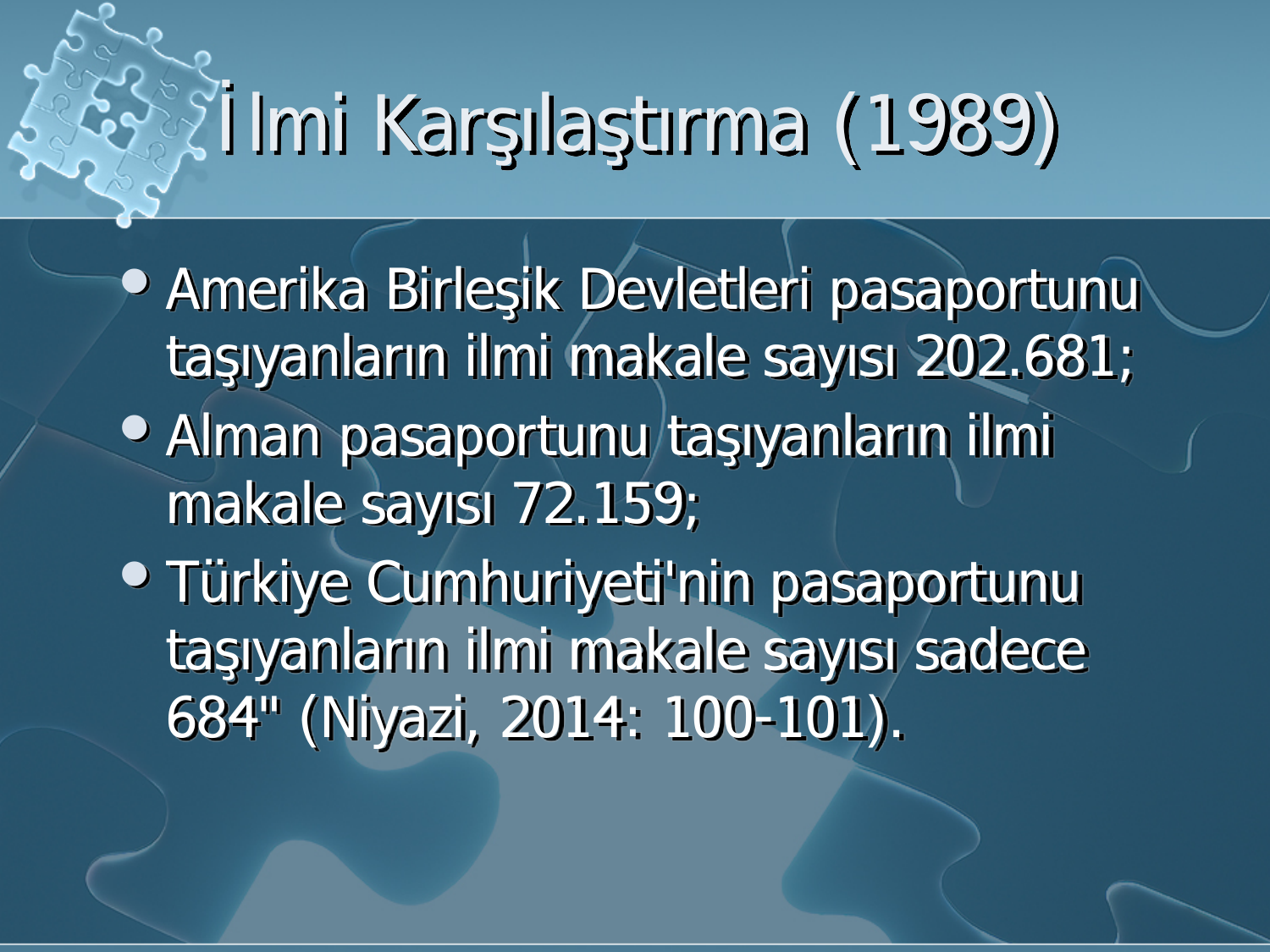

# İlmi Karşılaştırma (1989)
Amerika Birleşik Devletleri pasaportunu taşıyanların ilmi makale sayısı 202.681;
Alman pasaportunu taşıyanların ilmi makale sayısı 72.159;
Türkiye Cumhuriyeti'nin pasaportunu taşıyanların ilmi makale sayısı sadece 684" (Niyazi, 2014: 100-101).